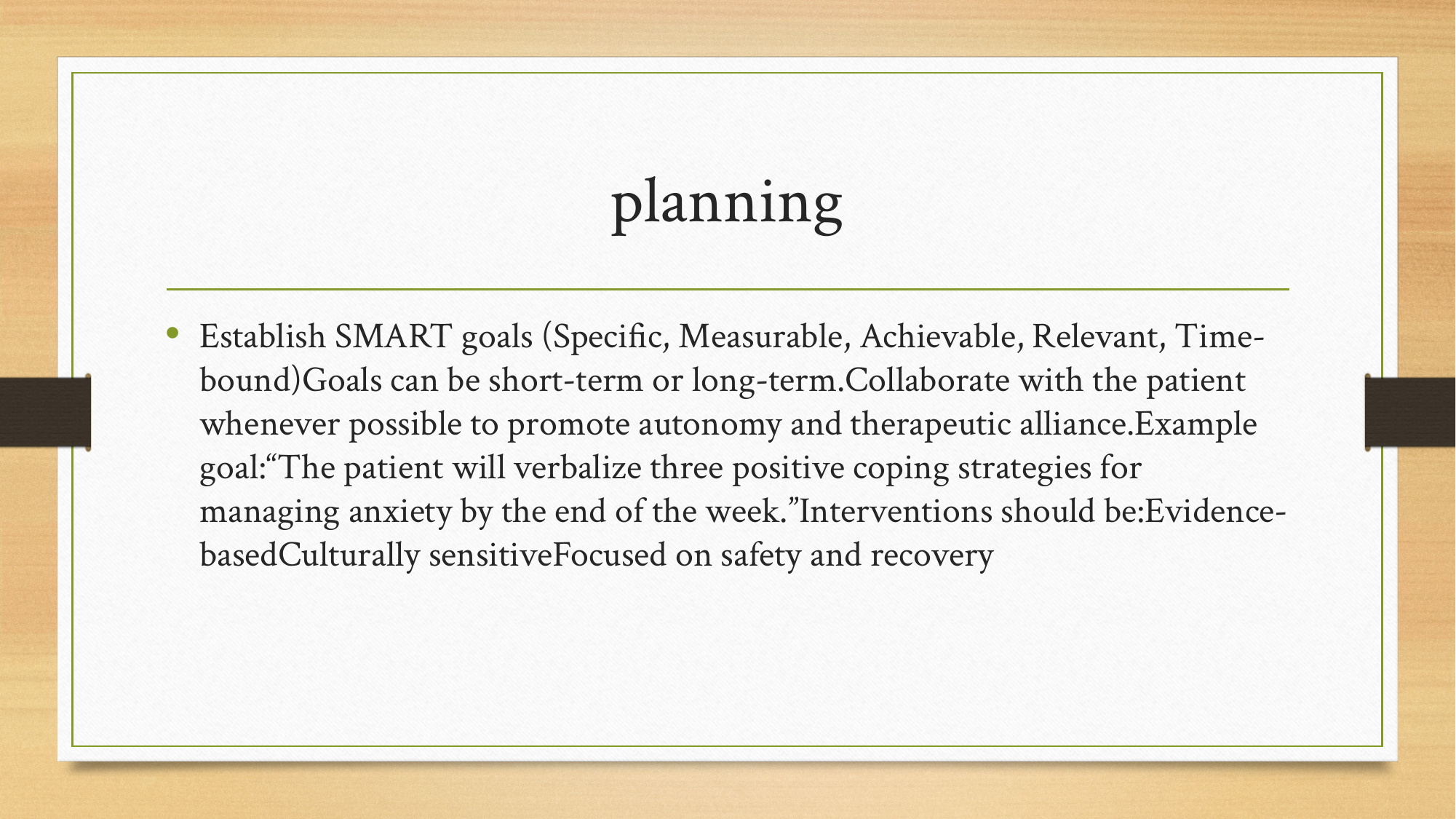

# planning
Establish SMART goals (Specific, Measurable, Achievable, Relevant, Time-bound)Goals can be short-term or long-term.Collaborate with the patient whenever possible to promote autonomy and therapeutic alliance.Example goal:“The patient will verbalize three positive coping strategies for managing anxiety by the end of the week.”Interventions should be:Evidence-basedCulturally sensitiveFocused on safety and recovery